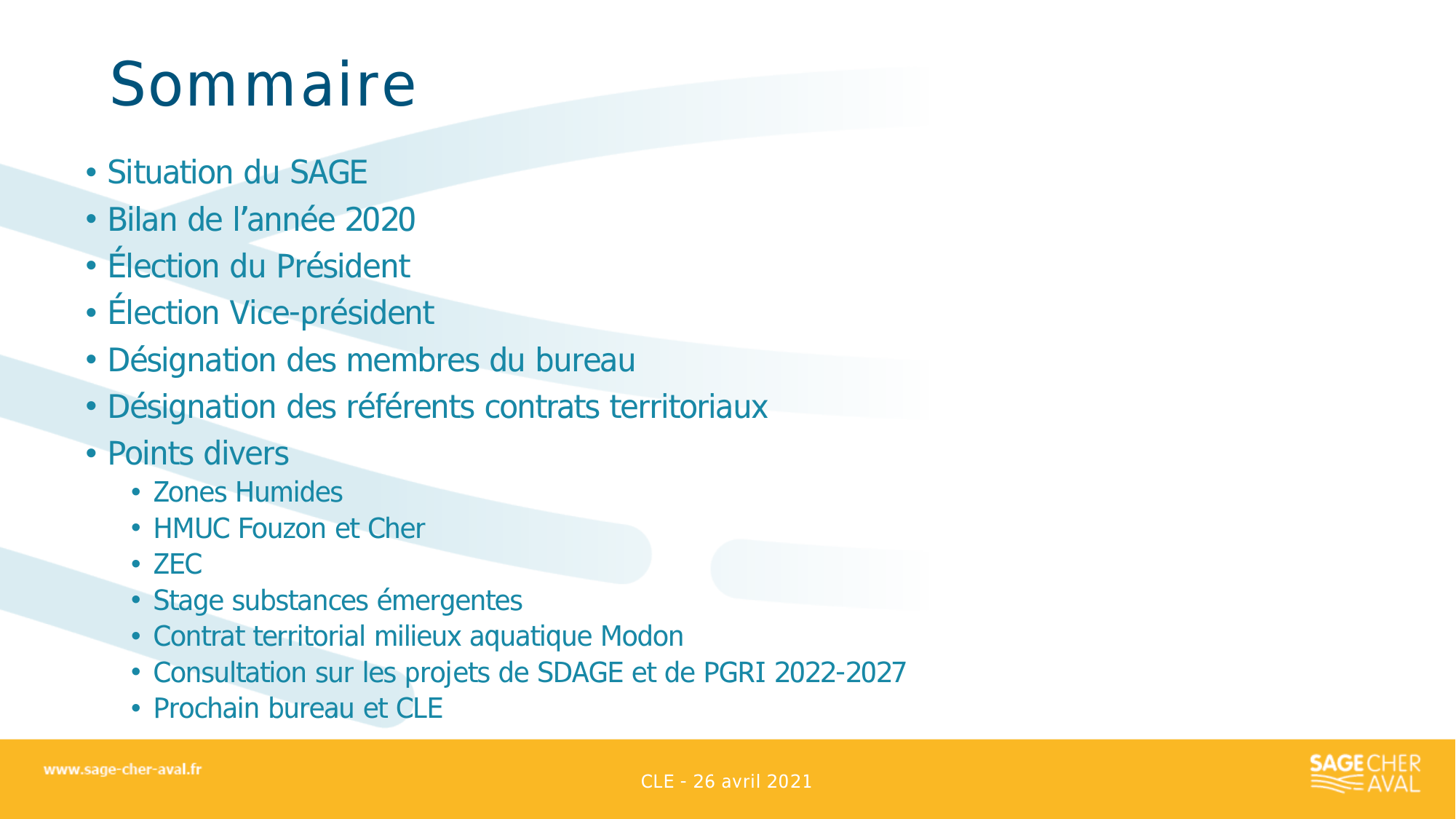

# Sommaire
Situation du SAGE
Bilan de l’année 2020
Élection du Président
Élection Vice-président
Désignation des membres du bureau
Désignation des référents contrats territoriaux
Points divers
Zones Humides
HMUC Fouzon et Cher
ZEC
Stage substances émergentes
Contrat territorial milieux aquatique Modon
Consultation sur les projets de SDAGE et de PGRI 2022-2027
Prochain bureau et CLE

CLE - 26 avril 2021